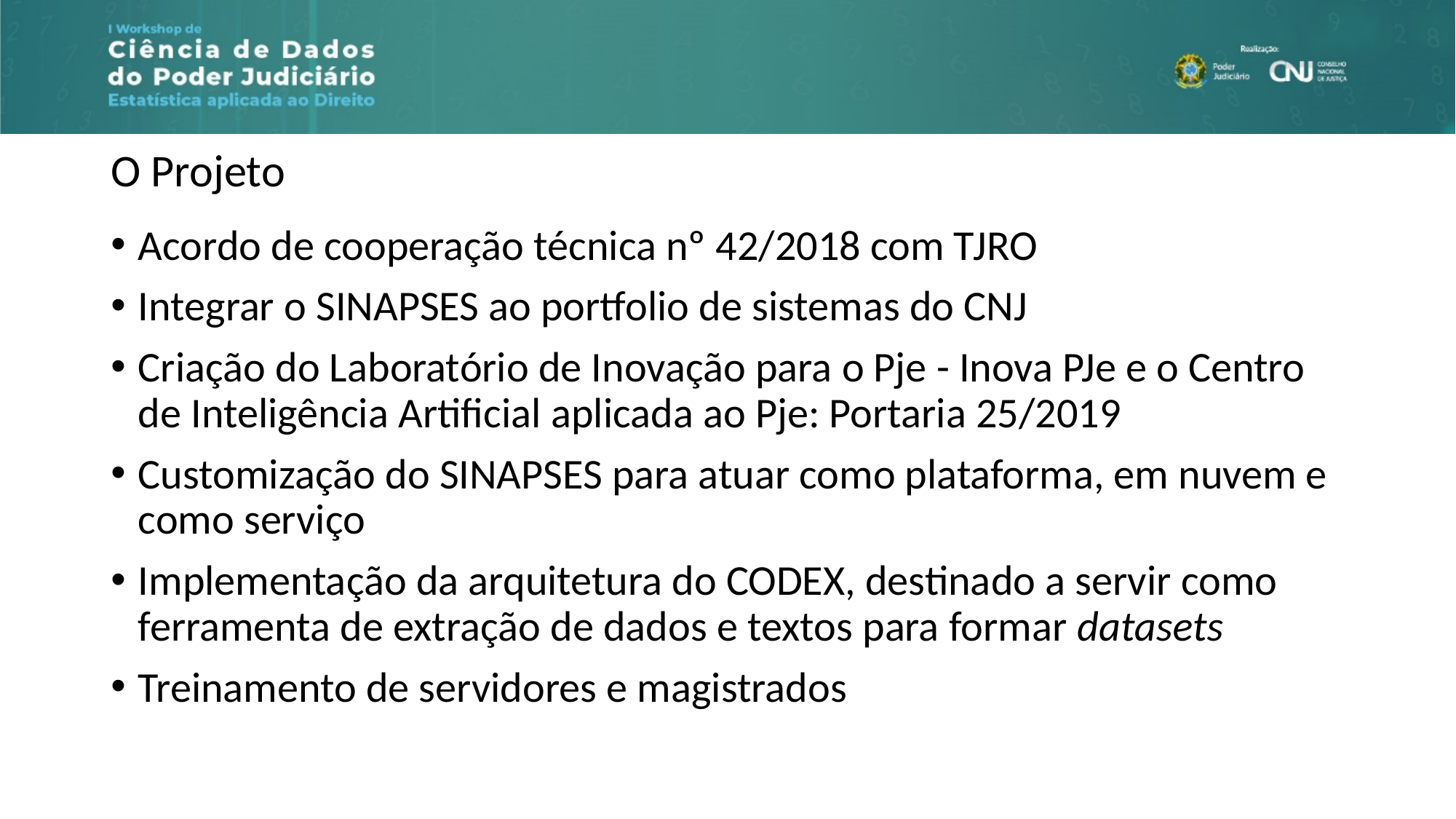

# O Projeto
Acordo de cooperação técnica nº 42/2018 com TJRO
Integrar o SINAPSES ao portfolio de sistemas do CNJ
Criação do Laboratório de Inovação para o Pje - Inova PJe e o Centro de Inteligência Artificial aplicada ao Pje: Portaria 25/2019
Customização do SINAPSES para atuar como plataforma, em nuvem e como serviço
Implementação da arquitetura do CODEX, destinado a servir como ferramenta de extração de dados e textos para formar datasets
Treinamento de servidores e magistrados